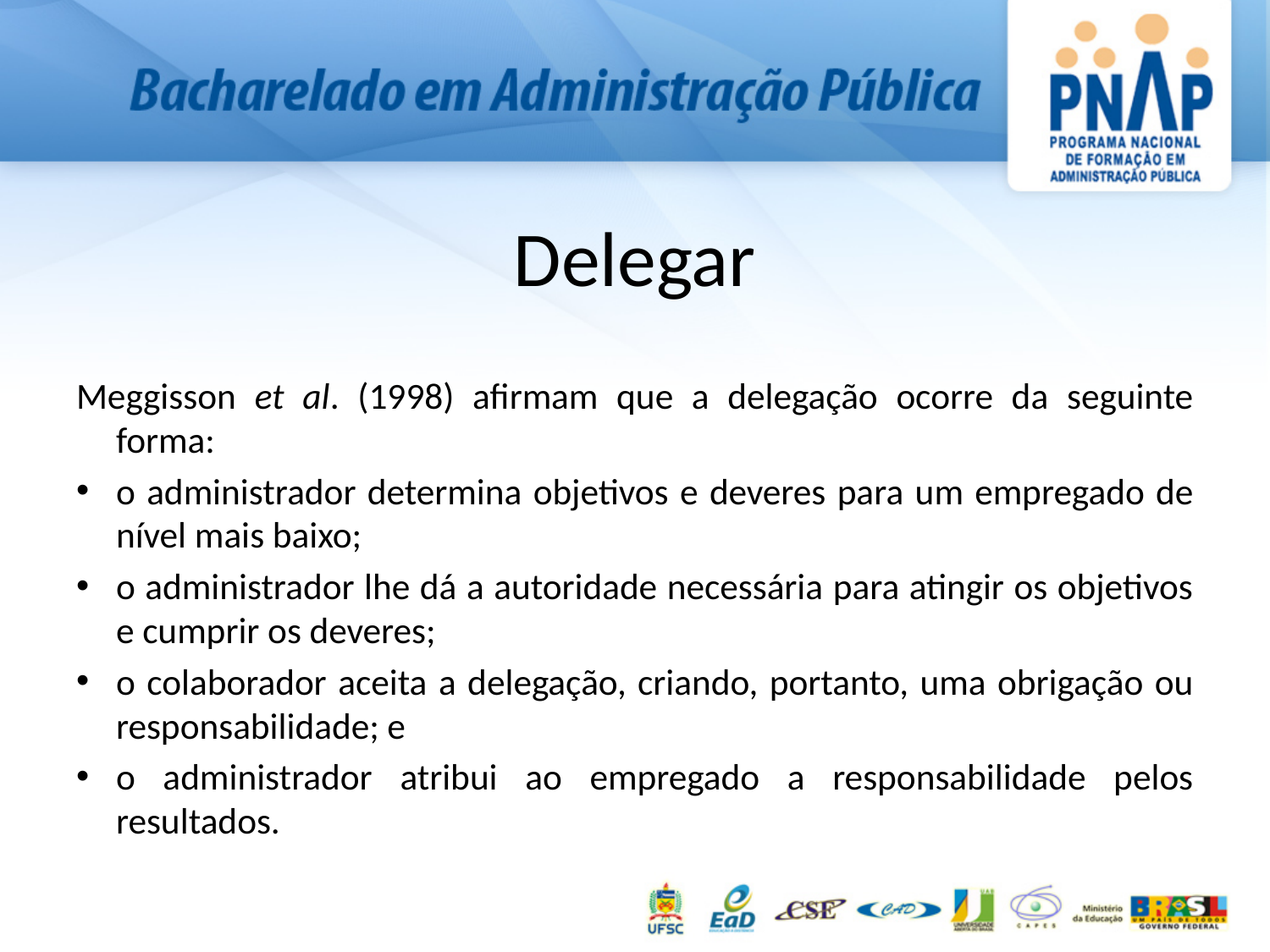

# Delegar
Meggisson et al. (1998) afirmam que a delegação ocorre da seguinte forma:
o administrador determina objetivos e deveres para um empregado de nível mais baixo;
o administrador lhe dá a autoridade necessária para atingir os objetivos e cumprir os deveres;
o colaborador aceita a delegação, criando, portanto, uma obrigação ou responsabilidade; e
o administrador atribui ao empregado a responsabilidade pelos resultados.